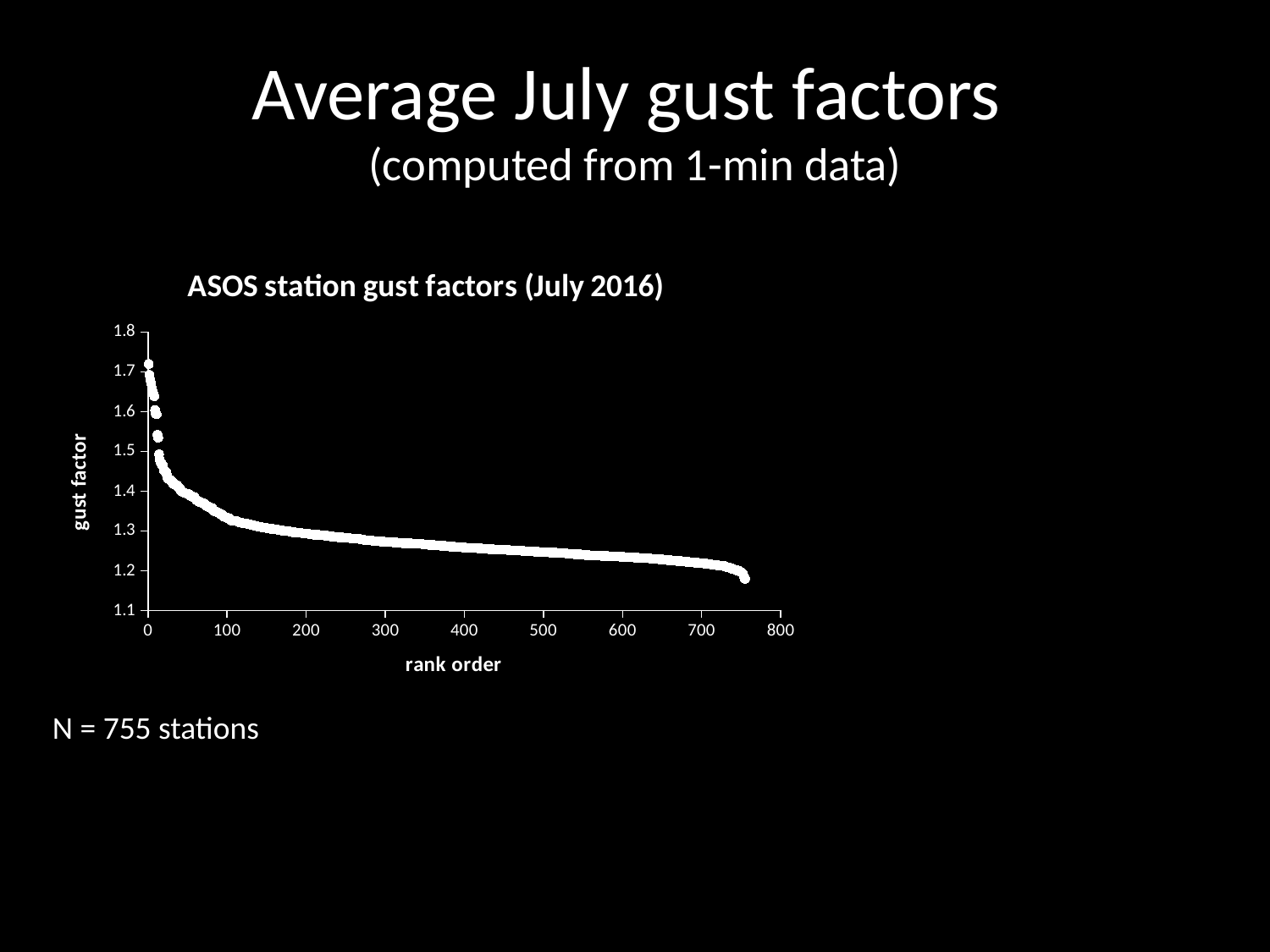

# Average July gust factors (computed from 1-min data)

### Chart: ASOS station gust factors (July 2016)

| Category | GF_1min |
|---|---|
N = 755 stations